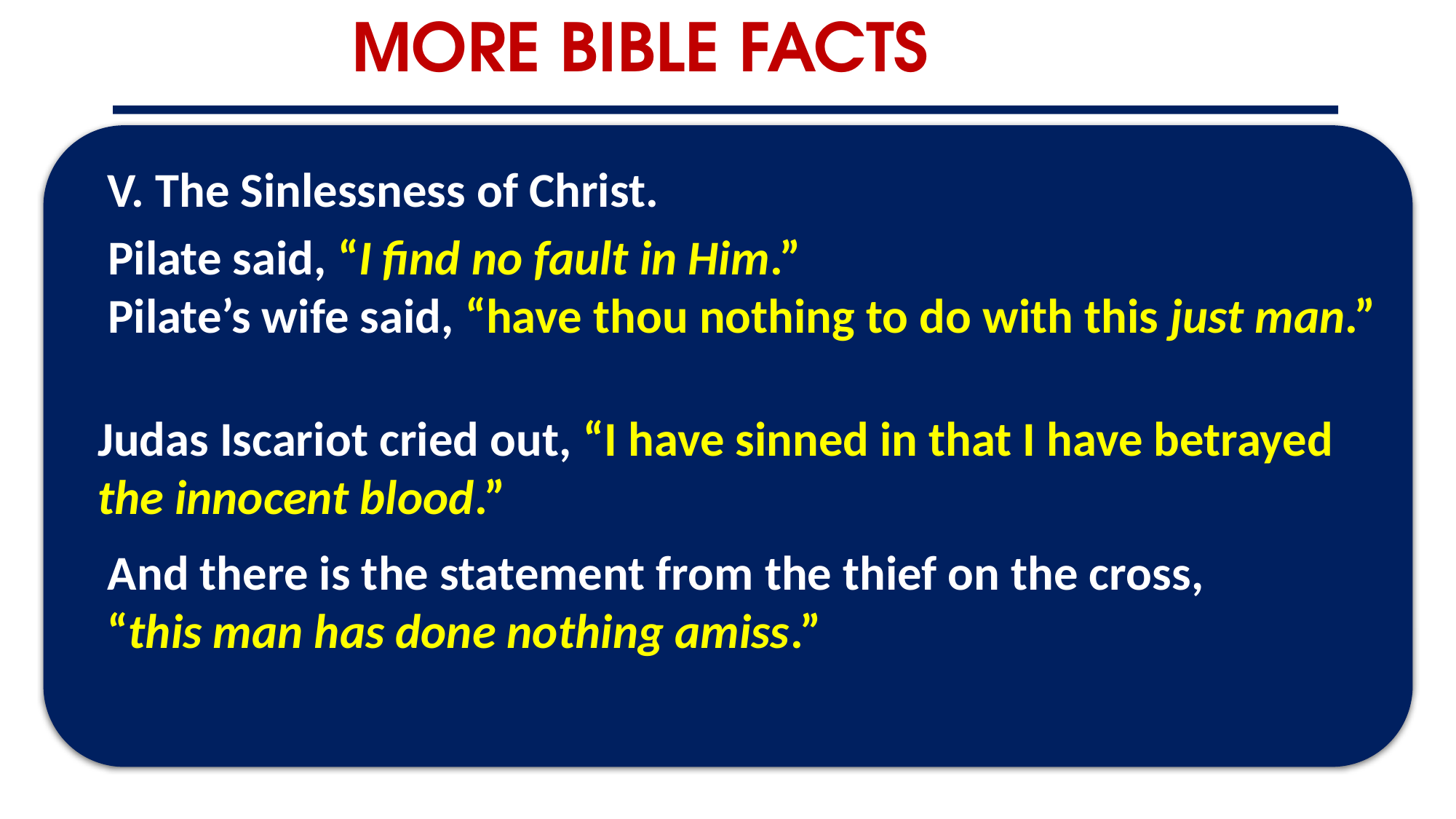

MORE BIBLE FACTS

 V. The Sinlessness of Christ.
Pilate said, “I find no fault in Him.”
Pilate’s wife said, “have thou nothing to do with this just man.”
Judas Iscariot cried out, “I have sinned in that I have betrayed the innocent blood.”
And there is the statement from the thief on the cross,
“this man has done nothing amiss.”